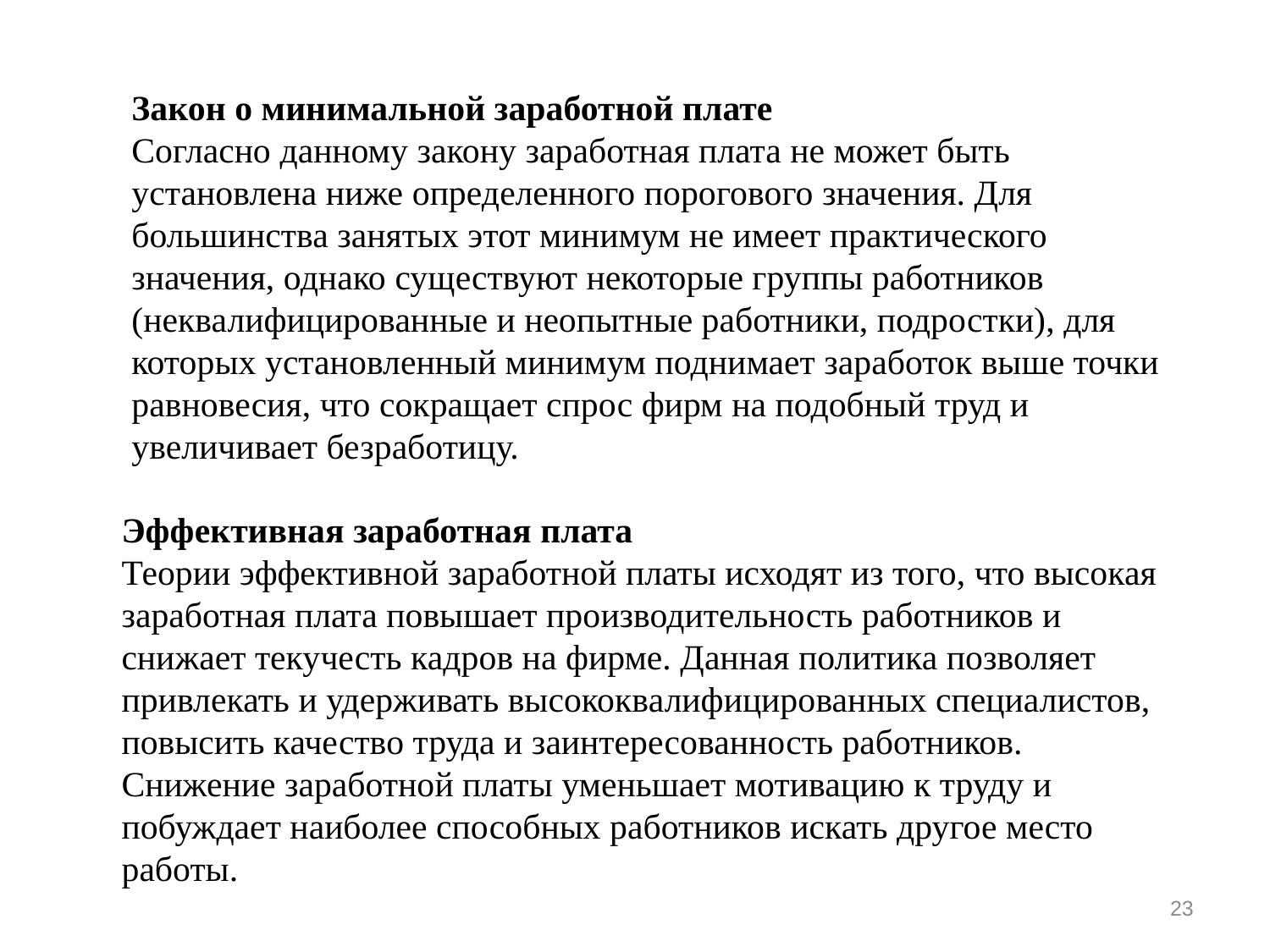

Закон о минимальной заработной плате
Согласно данному закону заработная плата не может быть установлена ниже определенного порогового значения. Для большинства занятых этот минимум не имеет практического значения, однако существуют некоторые группы работников (неквалифицированные и неопытные работники, подростки), для которых установленный минимум поднимает заработок выше точки равновесия, что сокращает спрос фирм на подобный труд и увеличивает безработицу.

Эффективная заработная плата
Теории эффективной заработной платы исходят из того, что высокая заработная плата повышает производительность работников и снижает текучесть кадров на фирме. Данная политика позволяет привлекать и удерживать высококвалифицированных специалистов, повысить качество труда и заинтересованность работников. Снижение заработной платы уменьшает мотивацию к труду и побуждает наиболее способных работников искать другое место работы.
23